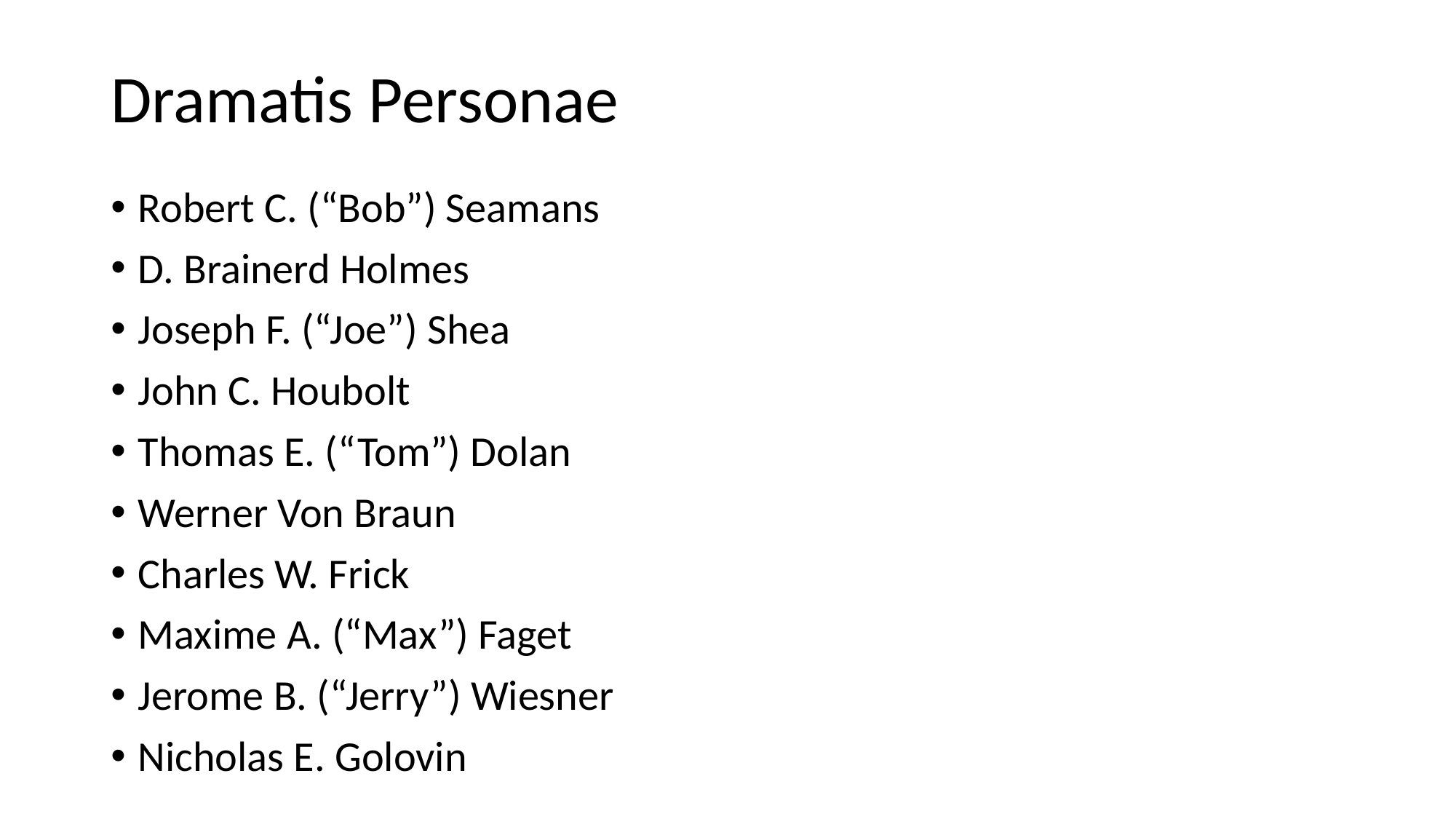

# Dramatis Personae
Robert C. (“Bob”) Seamans
D. Brainerd Holmes
Joseph F. (“Joe”) Shea
John C. Houbolt
Thomas E. (“Tom”) Dolan
Werner Von Braun
Charles W. Frick
Maxime A. (“Max”) Faget
Jerome B. (“Jerry”) Wiesner
Nicholas E. Golovin